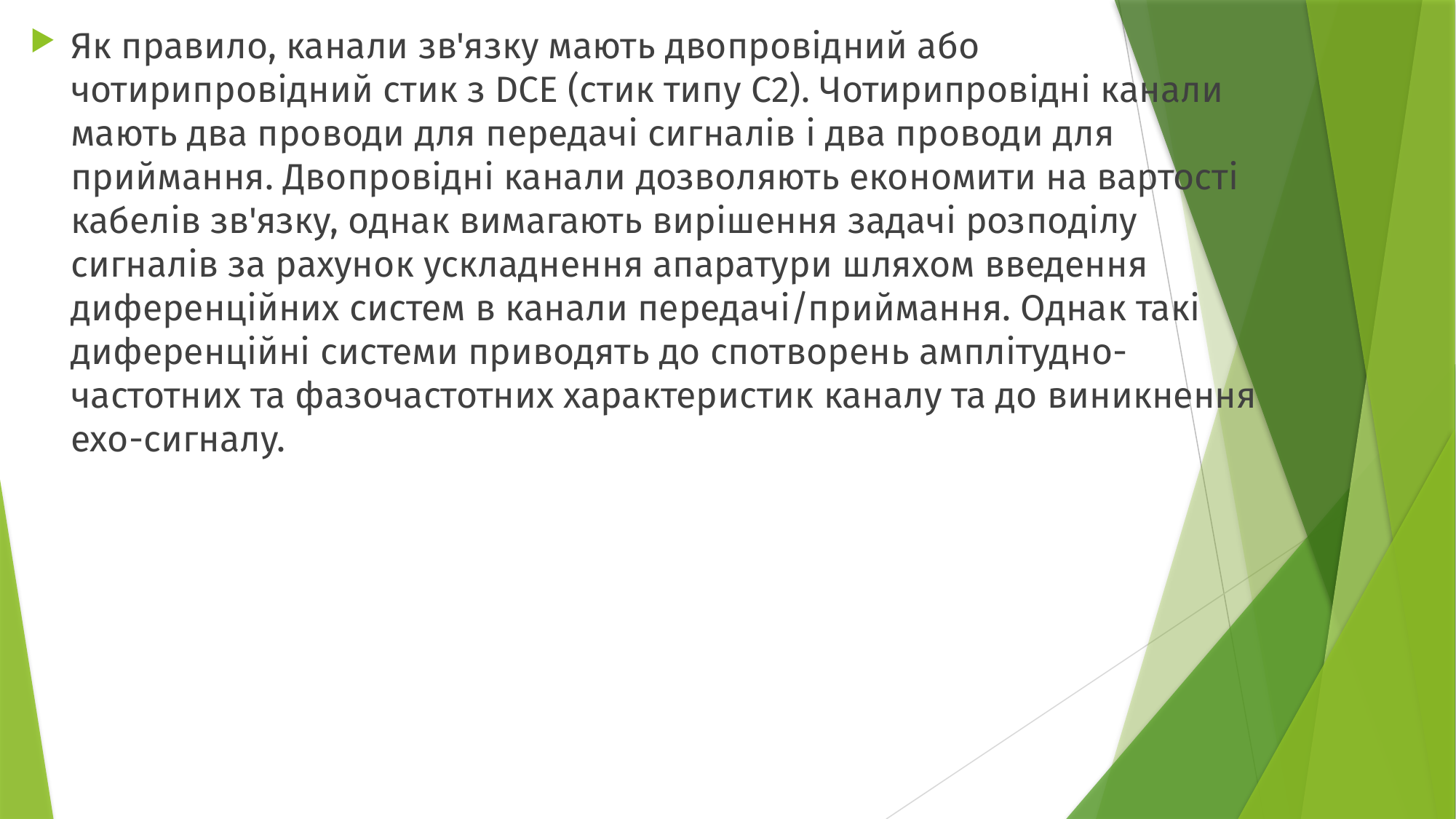

Як правило, канали зв'язку мають двопровідний або чотирипровідний стик з DCE (стик типу С2). Чотирипровідні канали мають два проводи для передачі сигналів і два проводи для приймання. Двопровідні канали дозволяють економити на вартості кабелів зв'язку, однак вимагають вирішення задачі розподілу сигналів за рахунок ускладнення апаратури шляхом введення диференційних систем в канали передачі/приймання. Однак такі диференційні системи приводять до спотворень амплітудно-частотних та фазочастотних характеристик каналу та до виникнення ехо-сигналу.